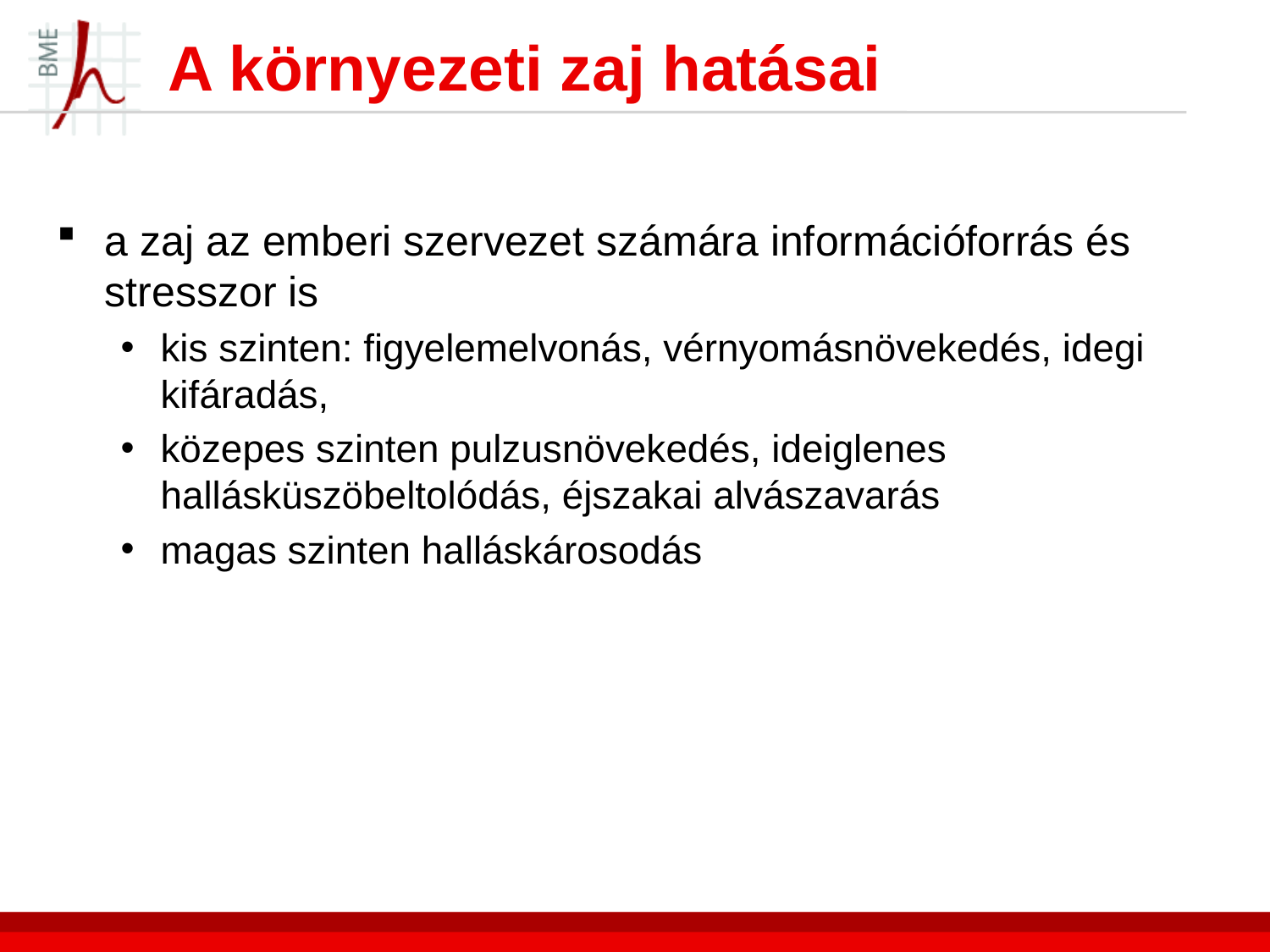

# A környezeti zaj hatásai

a zaj az emberi szervezet számára információforrás és stresszor is
kis szinten: figyelemelvonás, vérnyomásnövekedés, idegi kifáradás,
közepes szinten pulzusnövekedés, ideiglenes hallásküszöbeltolódás, éjszakai alvászavarás
magas szinten halláskárosodás